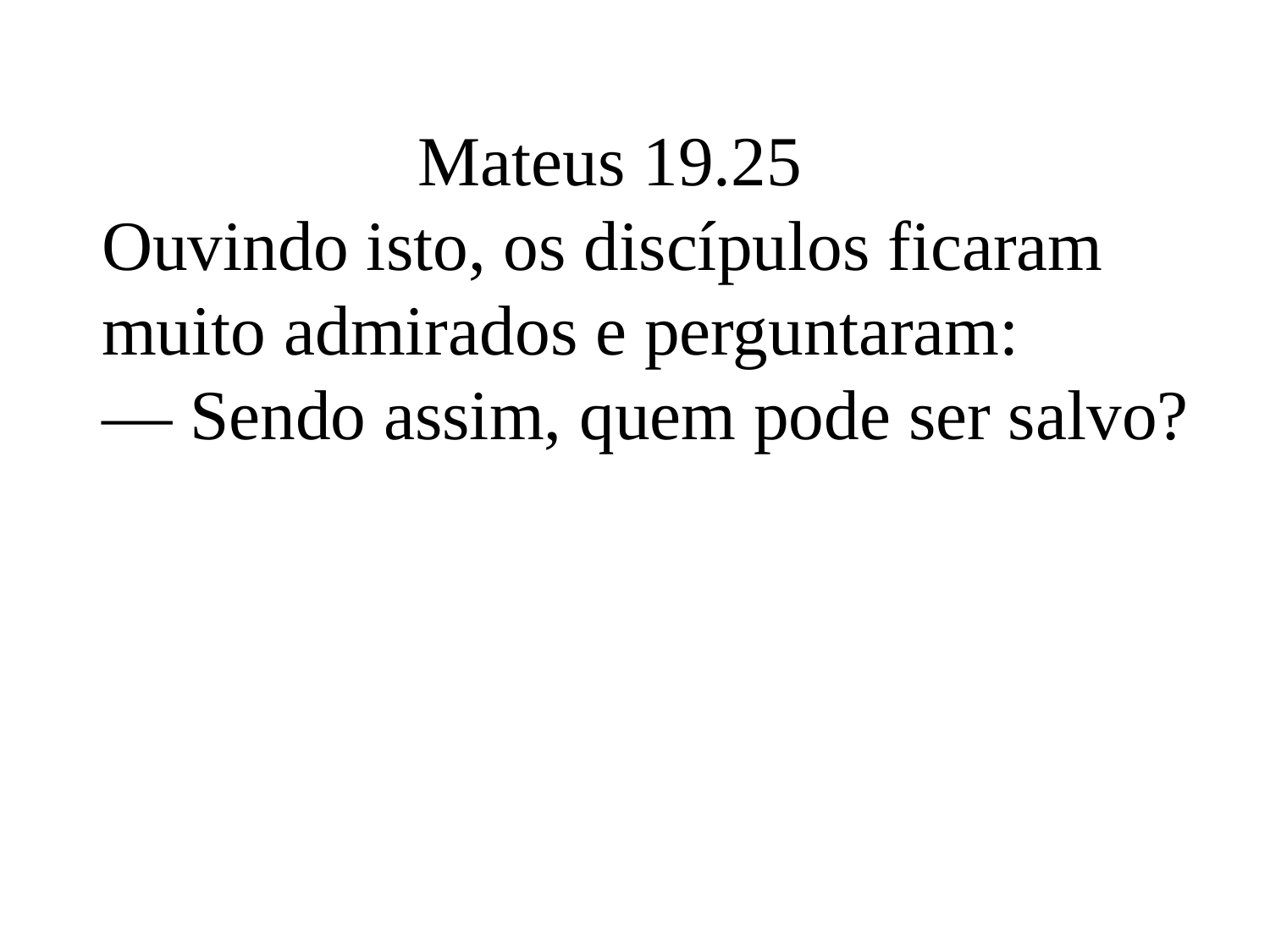

Mateus 19.25
Ouvindo isto, os discípulos ficaram muito admirados e perguntaram:
— Sendo assim, quem pode ser salvo?